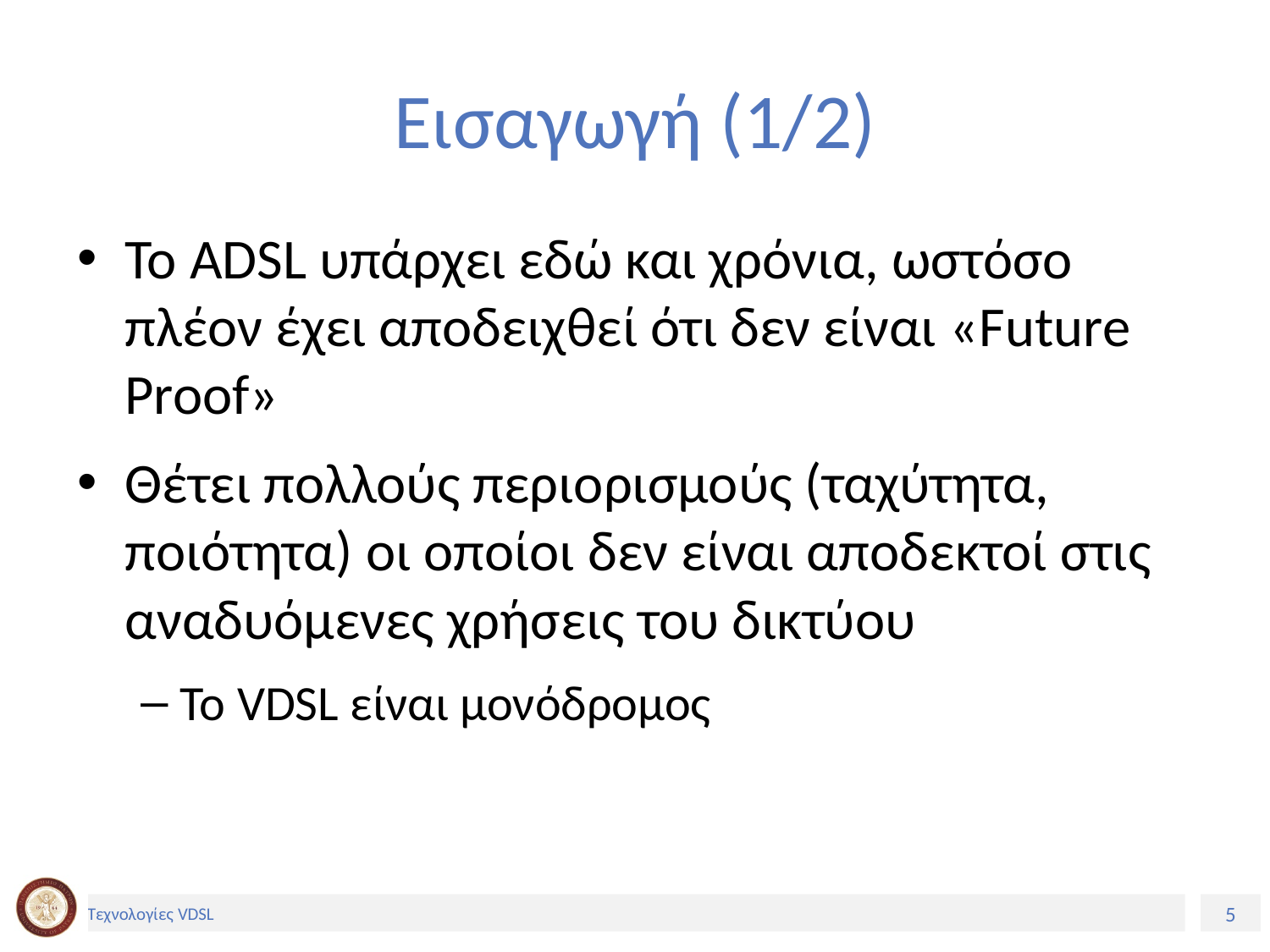

# Εισαγωγή (1/2)
To ADSL υπάρχει εδώ και χρόνια, ωστόσο πλέον έχει αποδειχθεί ότι δεν είναι «Future Proof»
Θέτει πολλούς περιορισμούς (ταχύτητα,  ποιότητα) οι οποίοι δεν είναι αποδεκτοί στις αναδυόμενες χρήσεις του δικτύου
Το VDSL είναι μονόδρομος